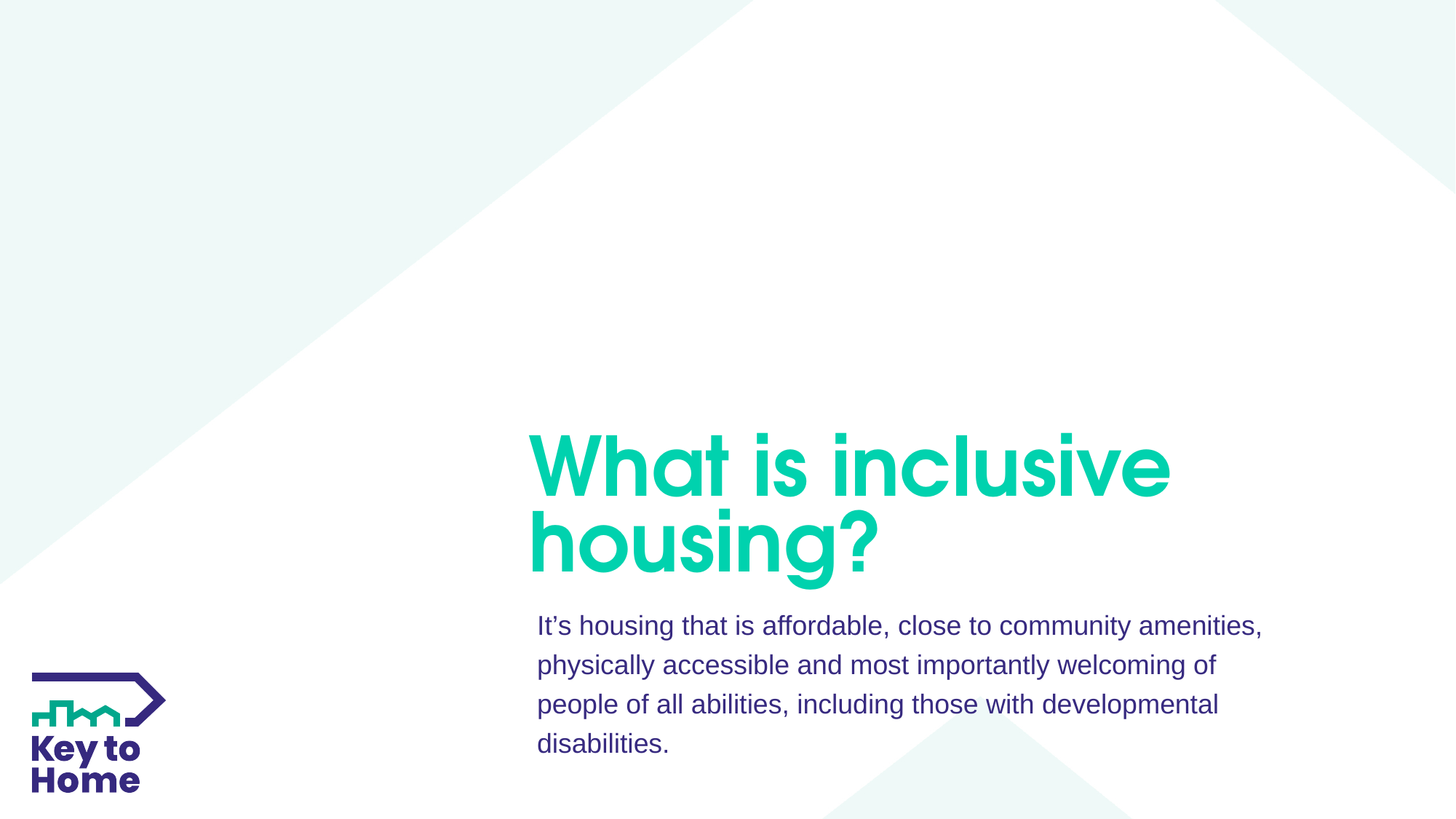

# What is inclusive housing?
It’s housing that is affordable, close to community amenities, physically accessible and most importantly welcoming of people of all abilities, including those with developmental disabilities.